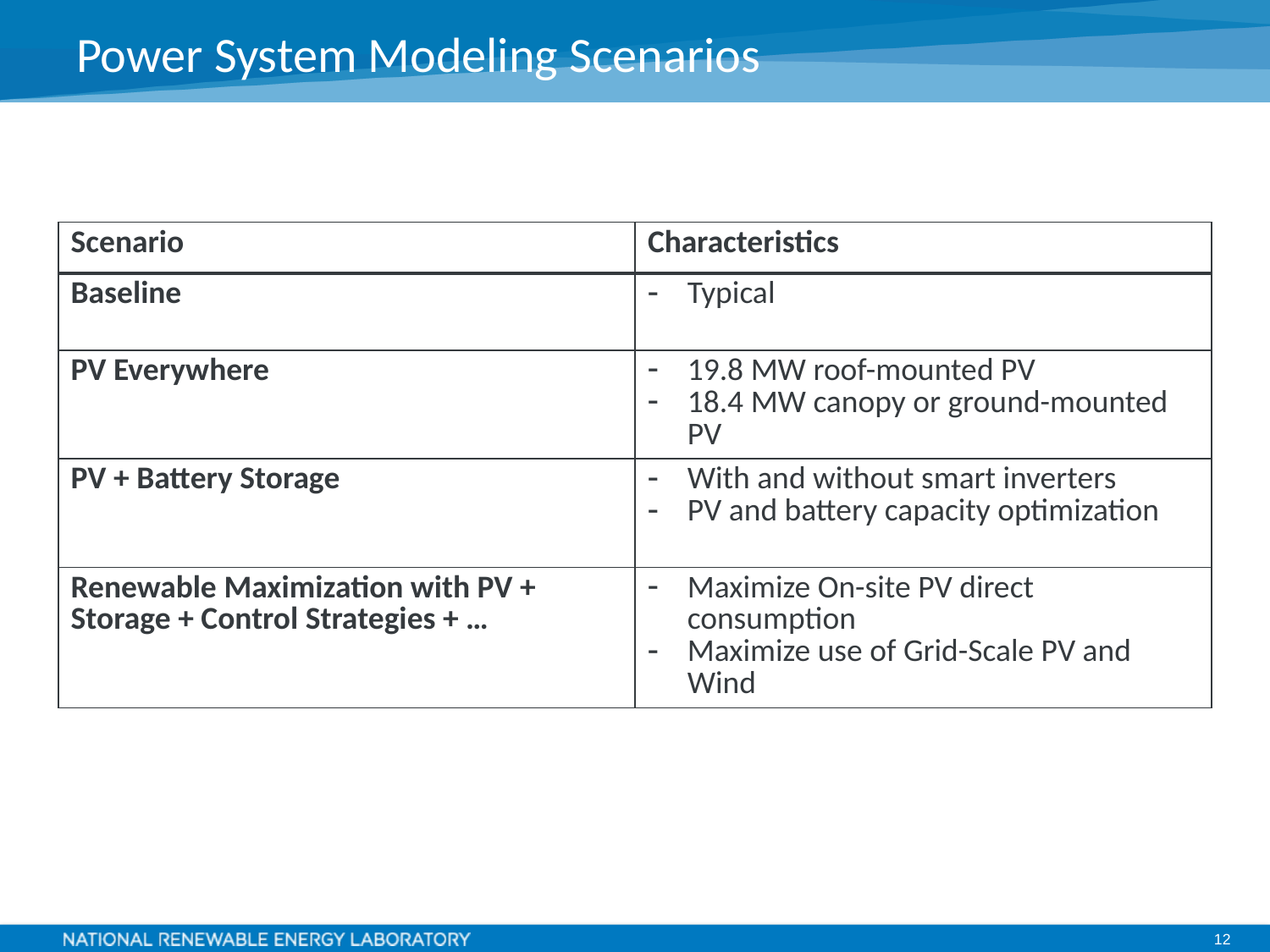

# Power System Modeling Scenarios
| Scenario | Characteristics |
| --- | --- |
| Baseline | Typical |
| PV Everywhere | 19.8 MW roof-mounted PV 18.4 MW canopy or ground-mounted PV |
| PV + Battery Storage | With and without smart inverters PV and battery capacity optimization |
| Renewable Maximization with PV + Storage + Control Strategies + … | Maximize On-site PV direct consumption Maximize use of Grid-Scale PV and Wind |